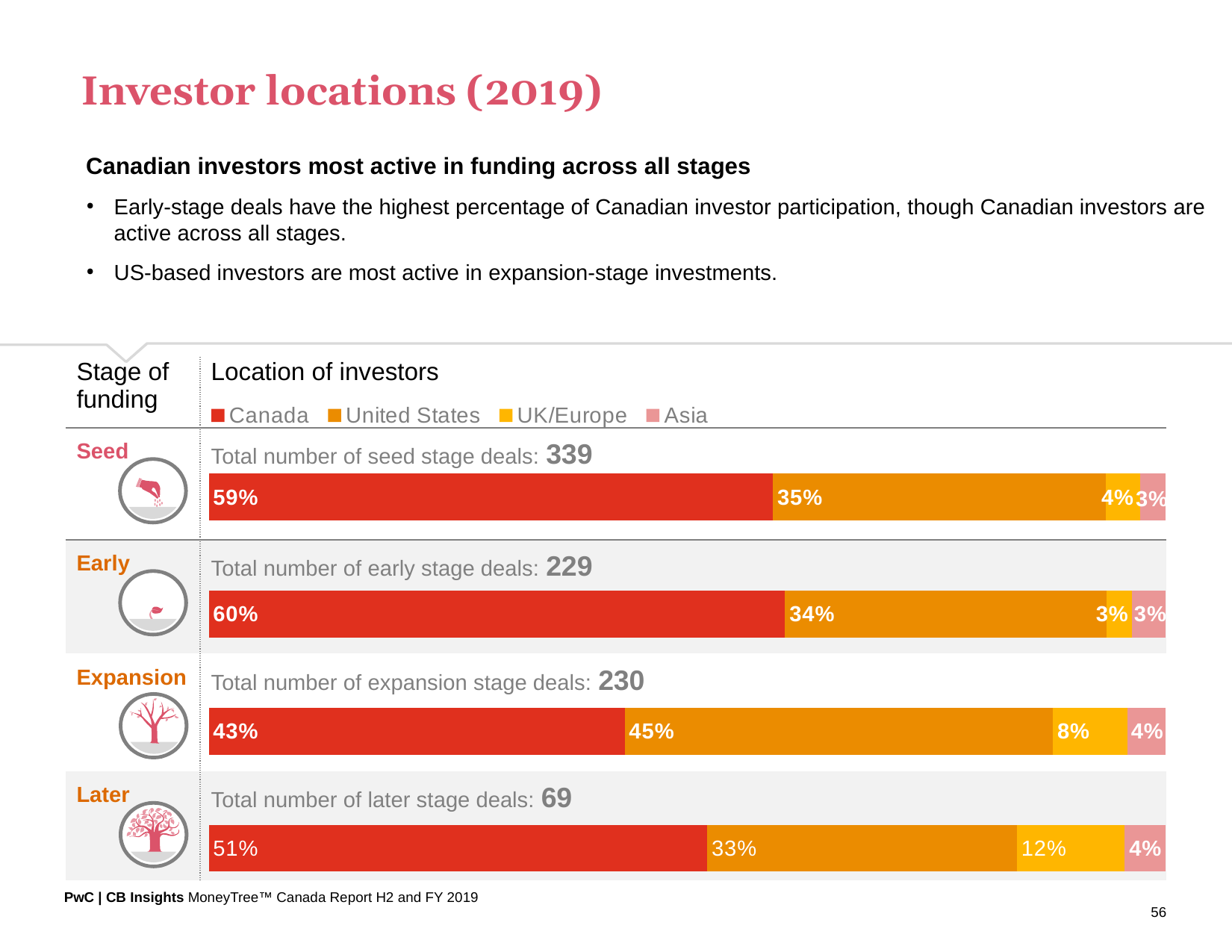

Investor locations (2019)
Canadian investors most active in funding across all stages
Early-stage deals have the highest percentage of Canadian investor participation, though Canadian investors are active across all stages.
US-based investors are most active in expansion-stage investments.

| Stage of funding | Location of investors |  |
| --- | --- | --- |
| Seed | Total number of seed stage deals: 339 |  |
| Early | Total number of early stage deals: 229 |  |
| Expansion | Total number of expansion stage deals: 230 |  |
| Later | Total number of later stage deals: 69 |  |

### Chart

| Category | Canada | United States | UK/Europe | Asia |
|---|---|---|---|---|
| Seed | 0.5899705014749262 | 0.3480825958702065 | 0.035398230088495575 | 0.02654867256637168 |
| Early | 0.6026200873362445 | 0.33624454148471616 | 0.026200873362445413 | 0.034934497816593885 |
| Expansion | 0.43478260869565216 | 0.44782608695652176 | 0.0782608695652174 | 0.0391304347826087 |
| Later | 0.5211267605633803 | 0.323943661971831 | 0.11267605633802817 | 0.04225352112676056 |

56